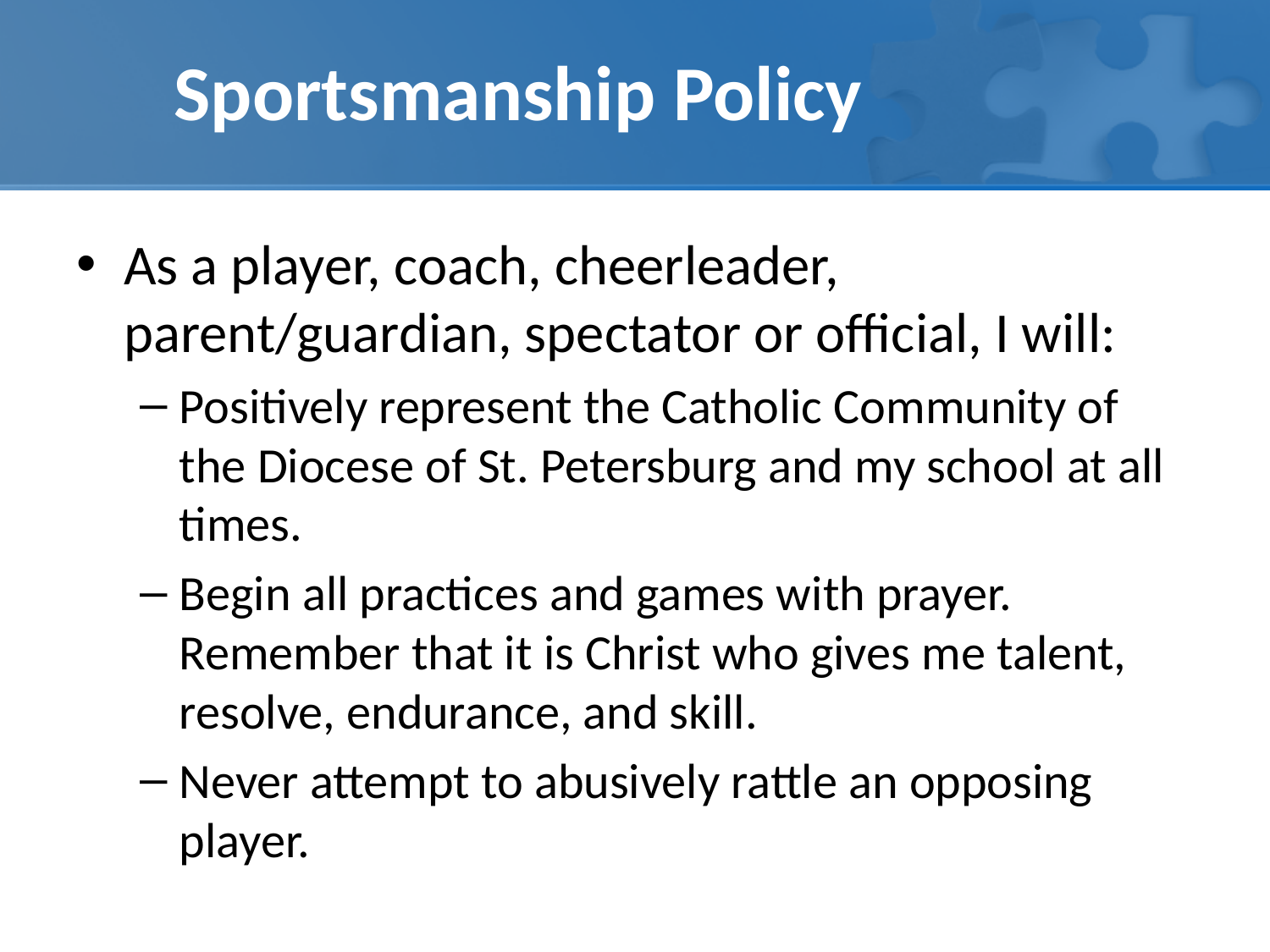

# Sportsmanship Policy
As a player, coach, cheerleader, parent/guardian, spectator or official, I will:
Positively represent the Catholic Community of the Diocese of St. Petersburg and my school at all times.
Begin all practices and games with prayer. Remember that it is Christ who gives me talent, resolve, endurance, and skill.
Never attempt to abusively rattle an opposing player.